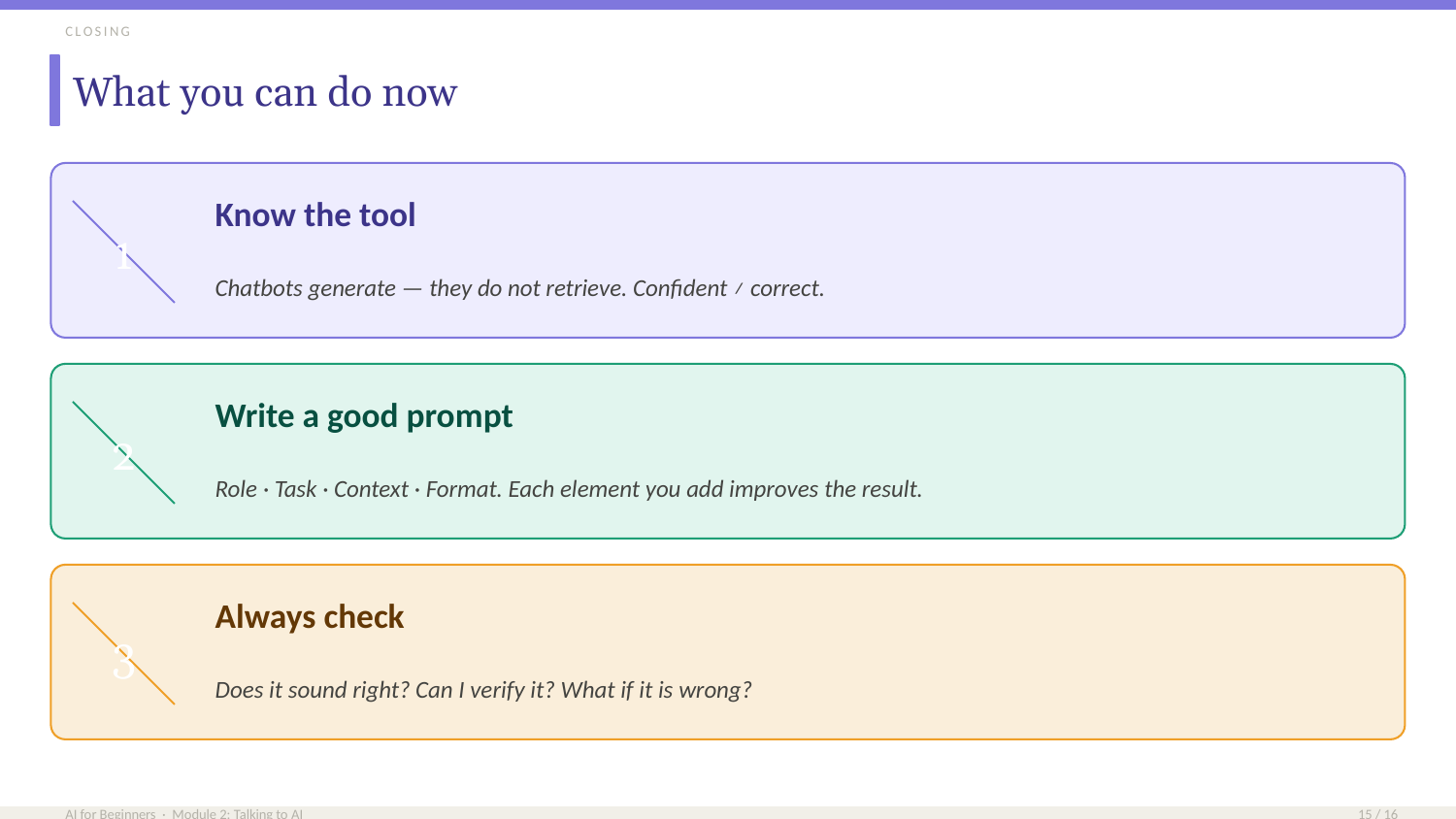

CLOSING
What you can do now

Know the tool

1
Chatbots generate — they do not retrieve. Confident ≠ correct.

Write a good prompt

2
Role · Task · Context · Format. Each element you add improves the result.

Always check

3
Does it sound right? Can I verify it? What if it is wrong?

AI for Beginners  ·  Module 2: Talking to AI
15 / 16